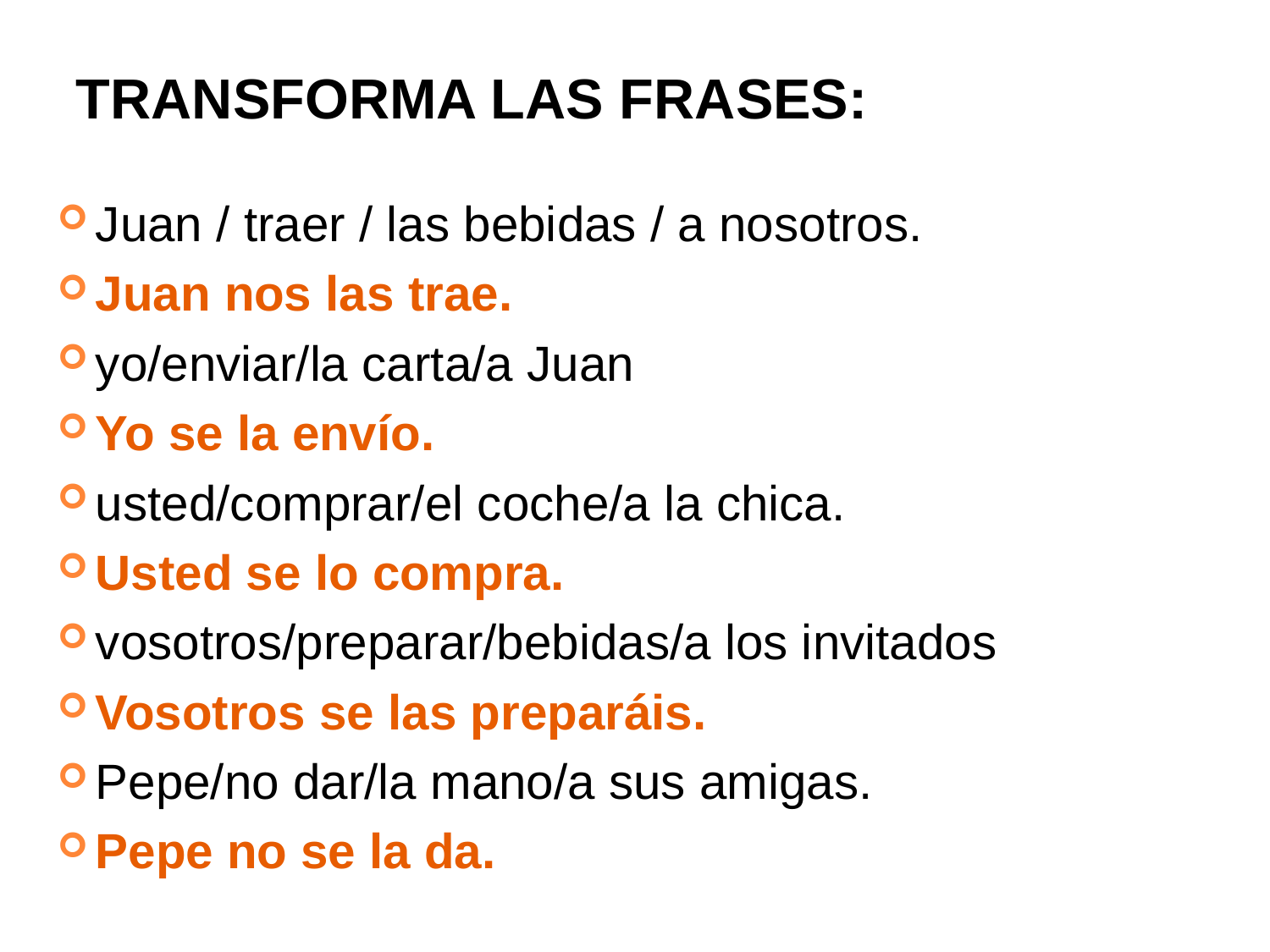

# Transforma las frases:
Juan / traer / las bebidas / a nosotros.
Juan nos las trae.
yo/enviar/la carta/a Juan
Yo se la envío.
usted/comprar/el coche/a la chica.
Usted se lo compra.
vosotros/preparar/bebidas/a los invitados
Vosotros se las preparáis.
Pepe/no dar/la mano/a sus amigas.
Pepe no se la da.